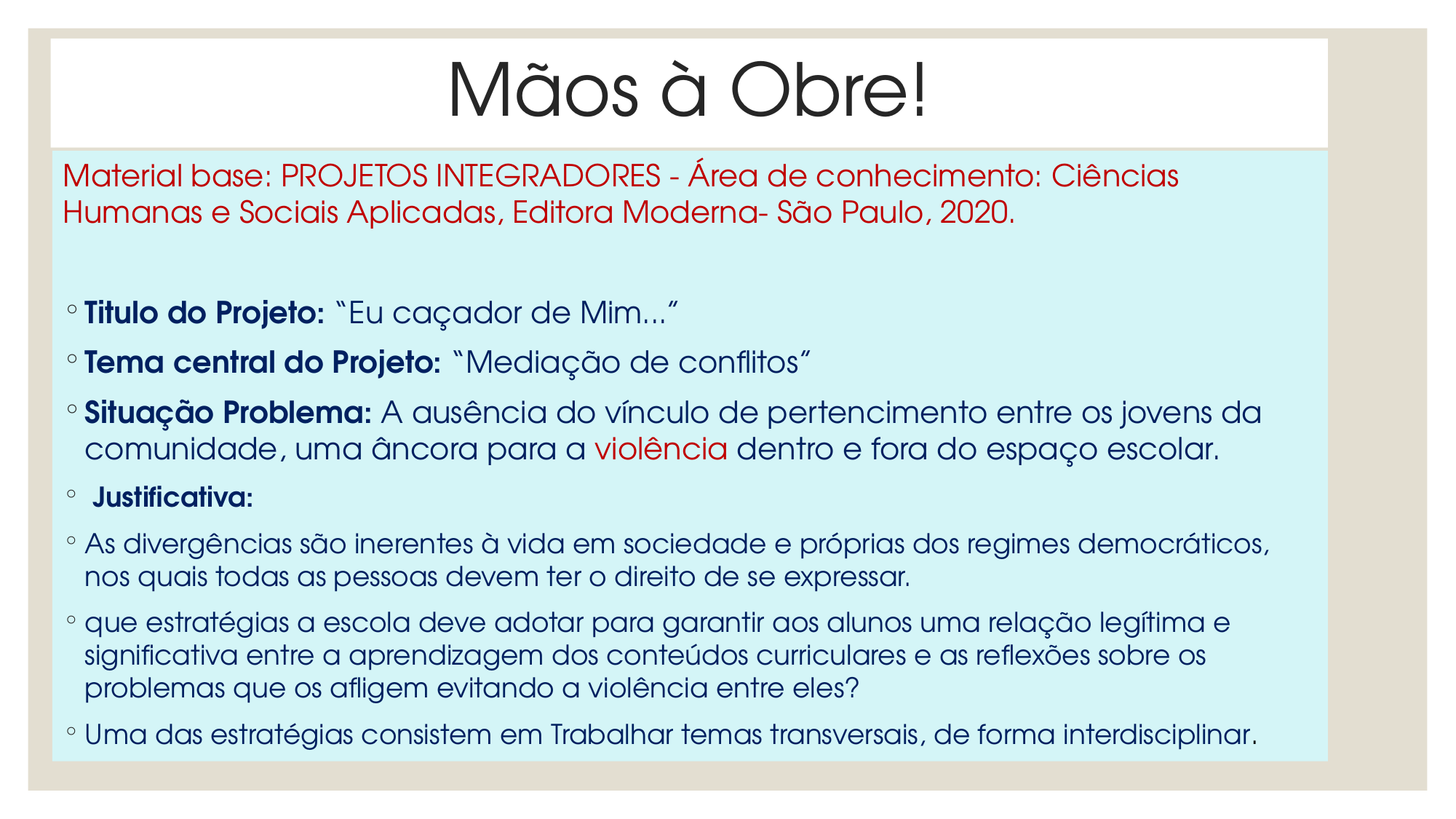

# Mãos à Obre!
Material base: PROJETOS INTEGRADORES - Área de conhecimento: Ciências Humanas e Sociais Aplicadas, Editora Moderna- São Paulo, 2020.

Titulo do Projeto: “Eu caçador de Mim...”
Tema central do Projeto: “Mediação de conflitos”
Situação Problema: A ausência do vínculo de pertencimento entre os jovens da comunidade, uma âncora para a violência dentro e fora do espaço escolar.
 Justificativa:
As divergências são inerentes à vida em sociedade e próprias dos regimes democráticos, nos quais todas as pessoas devem ter o direito de se expressar.
que estratégias a escola deve adotar para garantir aos alunos uma relação legítima e significativa entre a aprendizagem dos conteúdos curriculares e as reflexões sobre os problemas que os afligem evitando a violência entre eles?
Uma das estratégias consistem em Trabalhar temas transversais, de forma interdisciplinar.